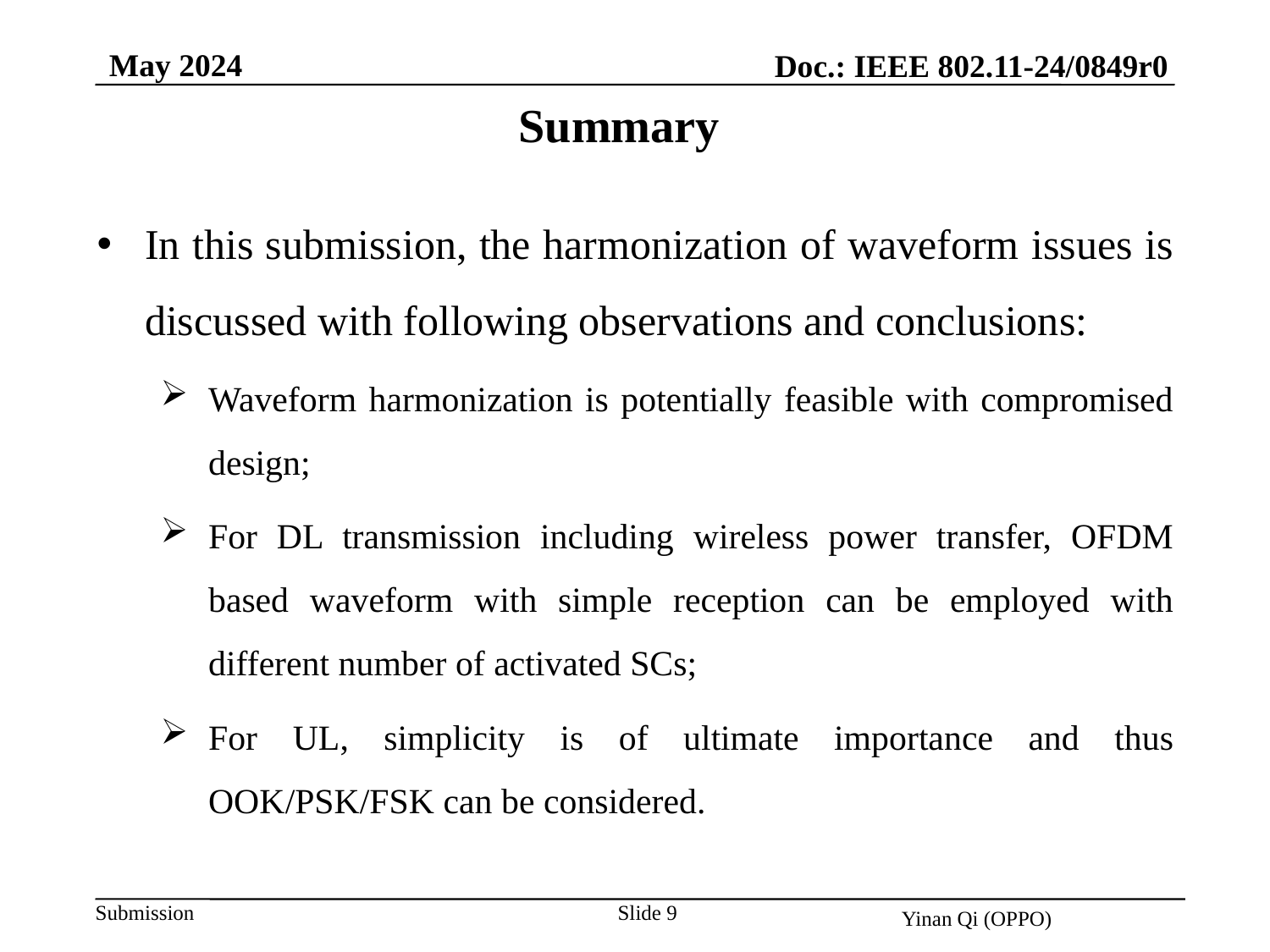

May 2024
Doc.: IEEE 802.11-24/0849r0
Summary
In this submission, the harmonization of waveform issues is discussed with following observations and conclusions:
Waveform harmonization is potentially feasible with compromised design;
For DL transmission including wireless power transfer, OFDM based waveform with simple reception can be employed with different number of activated SCs;
For UL, simplicity is of ultimate importance and thus OOK/PSK/FSK can be considered.
Slide 9
Yinan Qi (OPPO)